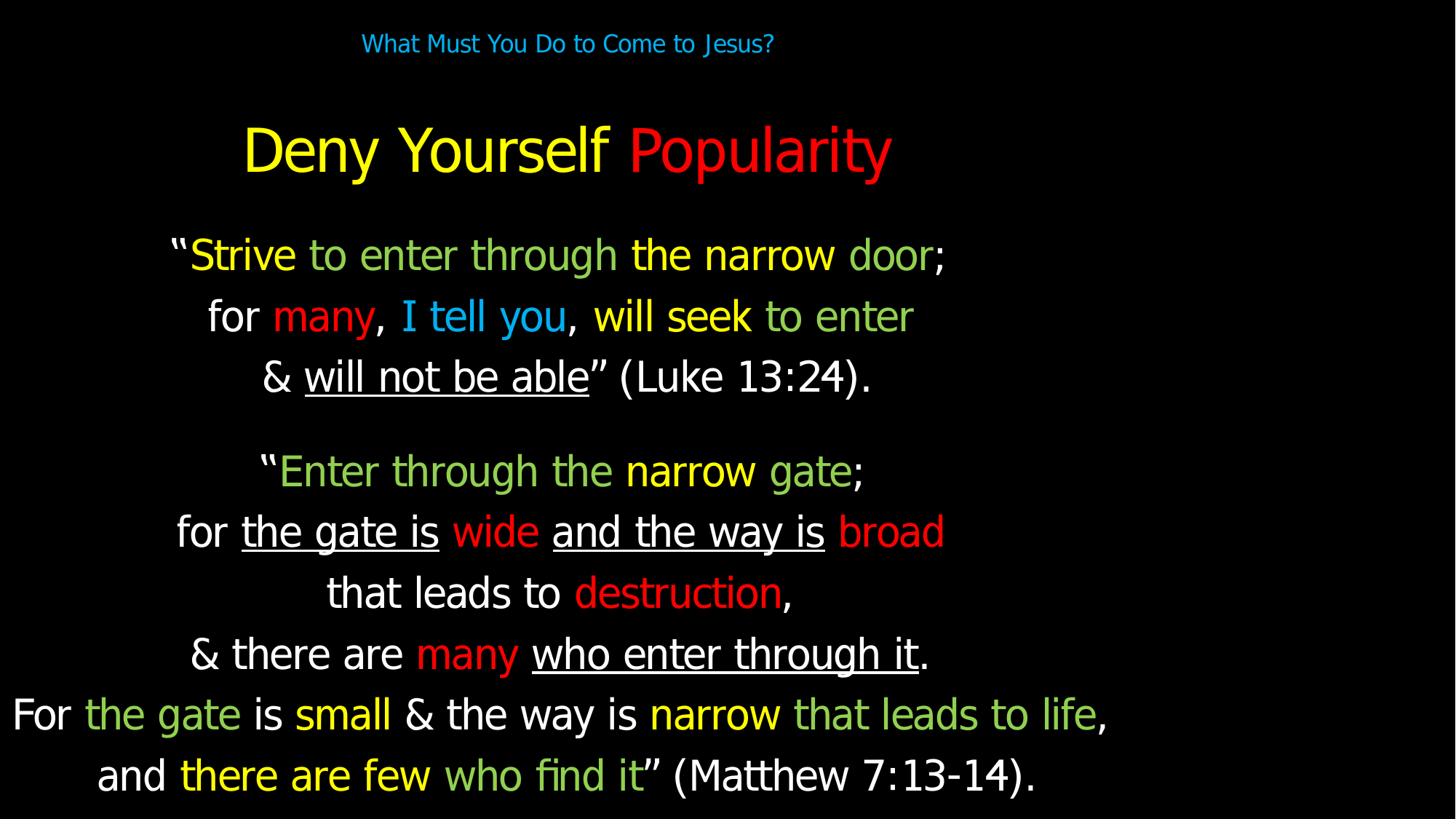

# What Must You Do to Come to Jesus?
Deny Yourself Popularity

“Strive to enter through the narrow door;
for many, I tell you, will seek to enter
& will not be able” (Luke 13:24).

 “Enter through the narrow gate;
for the gate is wide and the way is broad
that leads to destruction,
& there are many who enter through it.
For the gate is small & the way is narrow that leads to life,
and there are few who find it” (Matthew 7:13-14).